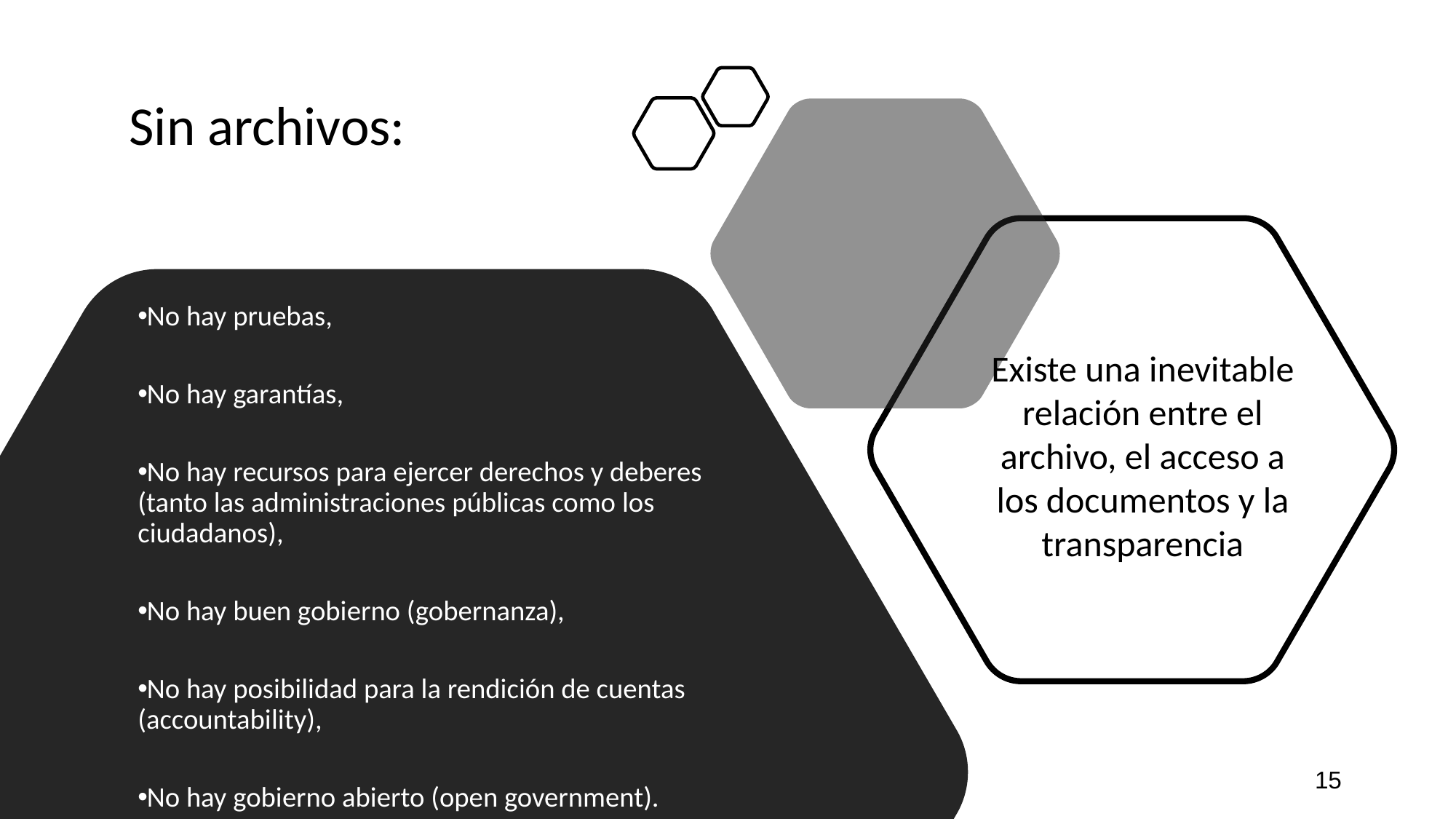

Sin archivos:

No hay pruebas,

No hay garantías,

No hay recursos para ejercer derechos y deberes (tanto las administraciones públicas como los ciudadanos),

No hay buen gobierno (gobernanza),

No hay posibilidad para la rendición de cuentas (accountability),

No hay gobierno abierto (open government).

Existe una inevitable relación entre el archivo, el acceso a los documentos y la transparencia
15